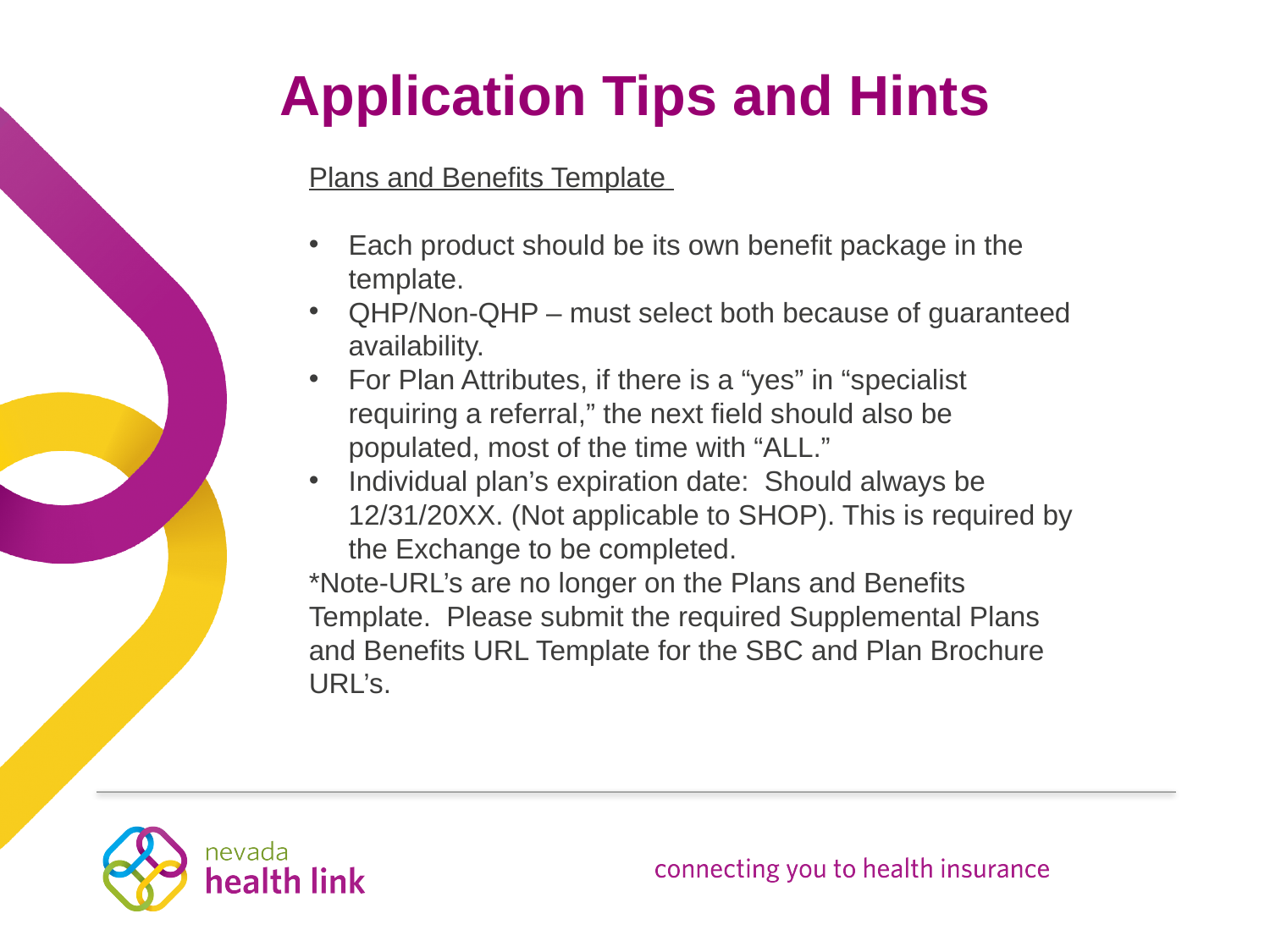

# Application Tips and Hints
Plans and Benefits Template

Each product should be its own benefit package in the template.
QHP/Non-QHP – must select both because of guaranteed availability.
For Plan Attributes, if there is a “yes” in “specialist requiring a referral,” the next field should also be populated, most of the time with “ALL.”
Individual plan’s expiration date:  Should always be 12/31/20XX. (Not applicable to SHOP). This is required by the Exchange to be completed.
*Note-URL’s are no longer on the Plans and Benefits Template.  Please submit the required Supplemental Plans and Benefits URL Template for the SBC and Plan Brochure URL’s.